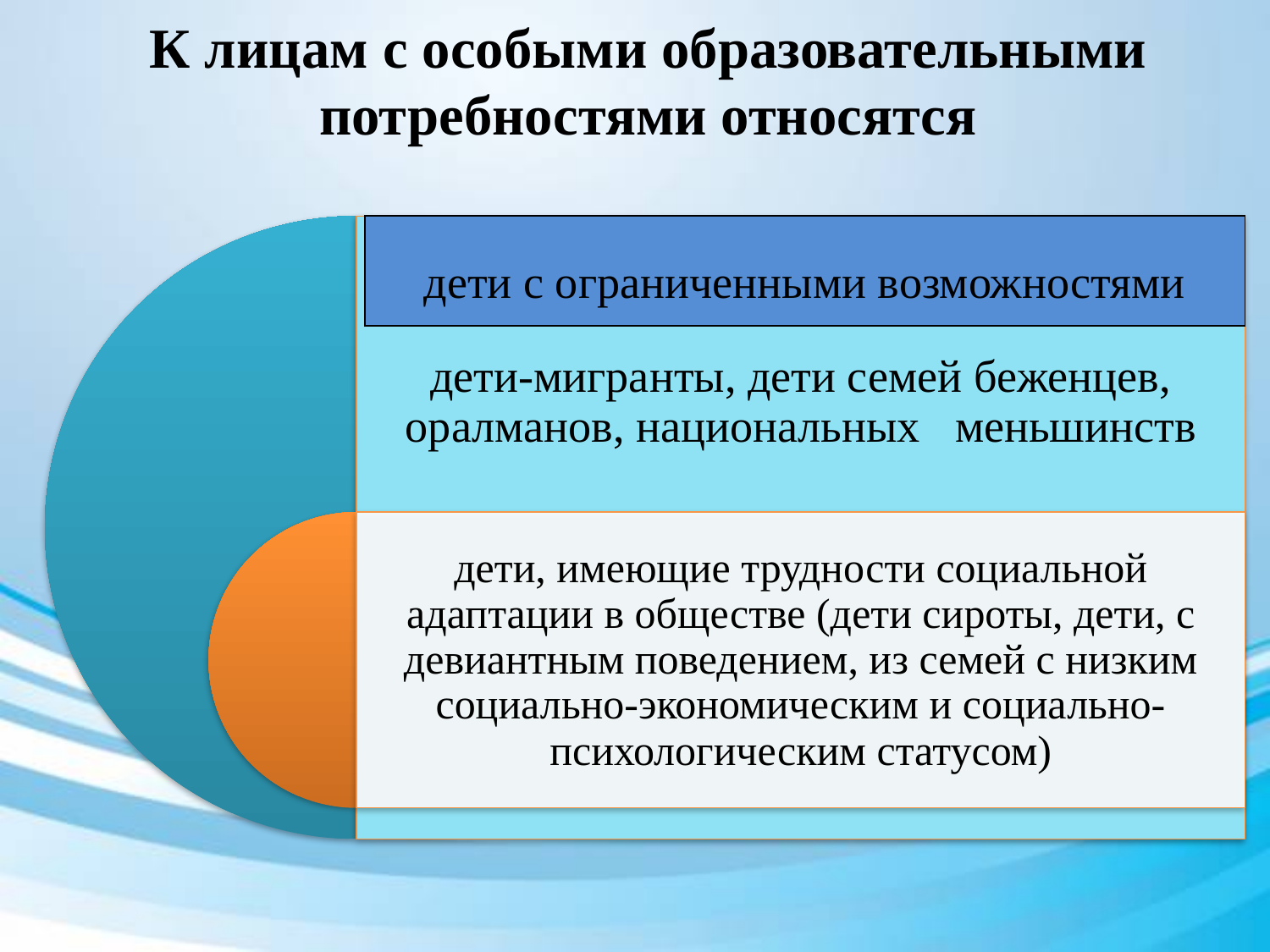

# К лицам с особыми образовательными потребностями относятся

дети-мигранты, дети семей беженцев, оралманов, национальных   меньшинств
дети, имеющие трудности социальной адаптации в обществе (дети сироты, дети, с девиантным поведением, из семей с низким социально-экономическим и социально-психологическим статусом)
| дети с ограниченными возможностями |
| --- |